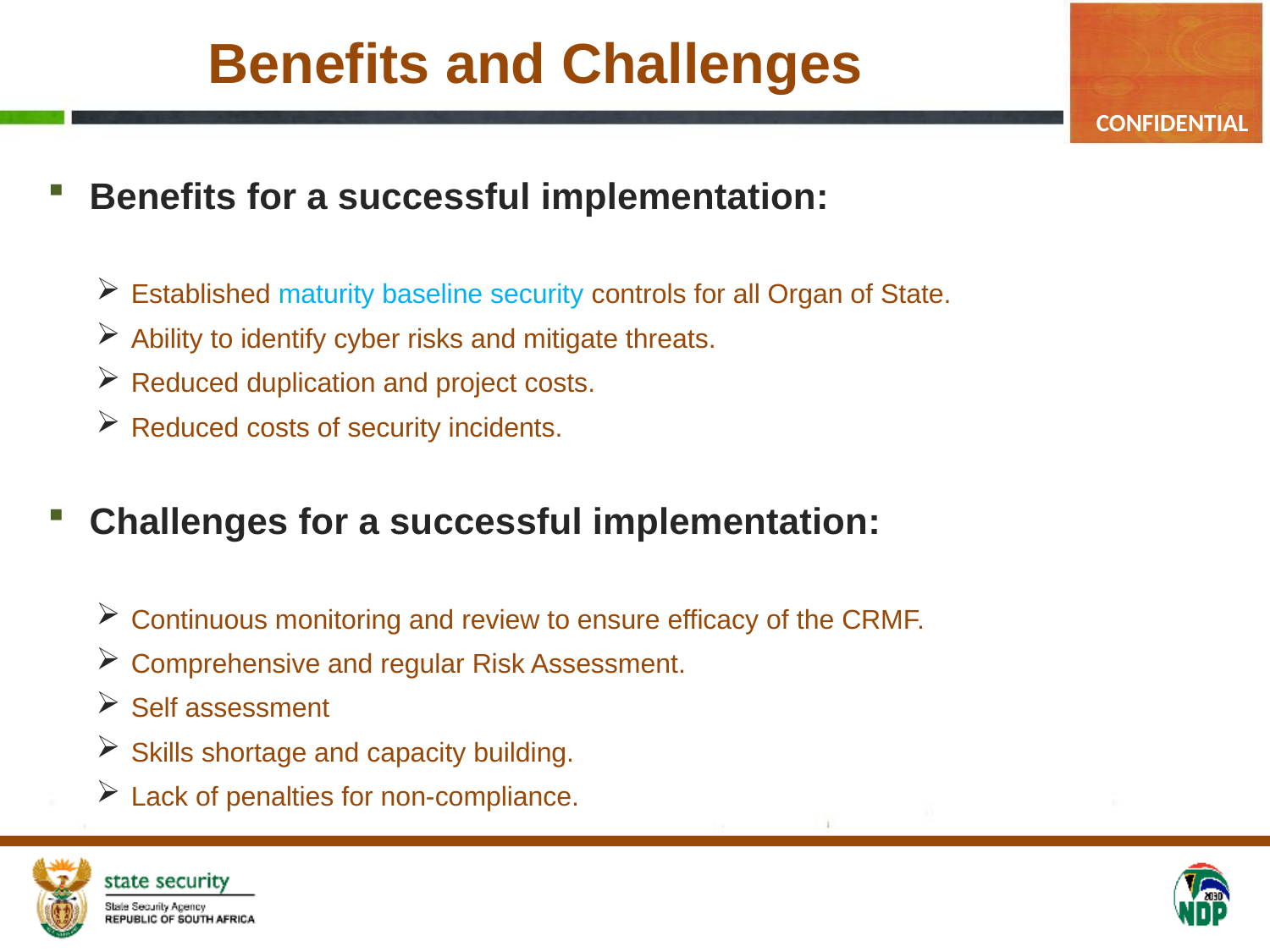

# Benefits and Challenges
Benefits for a successful implementation:

Established maturity baseline security controls for all Organ of State.
Ability to identify cyber risks and mitigate threats.
Reduced duplication and project costs.
Reduced costs of security incidents.

Challenges for a successful implementation:

Continuous monitoring and review to ensure efficacy of the CRMF.
Comprehensive and regular Risk Assessment.
Self assessment
Skills shortage and capacity building.
Lack of penalties for non-compliance.